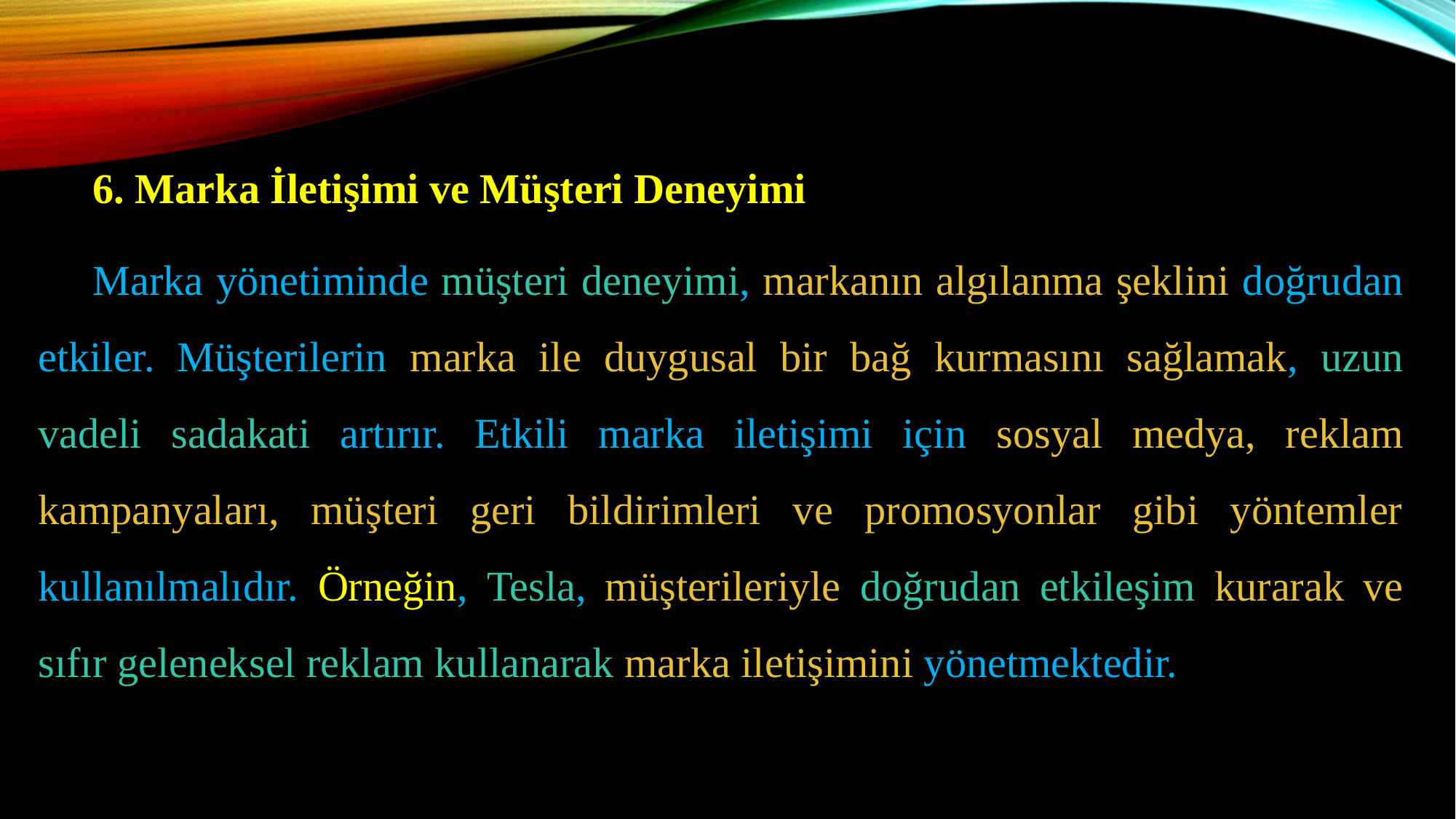

6. Marka İletişimi ve Müşteri Deneyimi
Marka yönetiminde müşteri deneyimi, markanın algılanma şeklini doğrudan etkiler. Müşterilerin marka ile duygusal bir bağ kurmasını sağlamak, uzun vadeli sadakati artırır. Etkili marka iletişimi için sosyal medya, reklam kampanyaları, müşteri geri bildirimleri ve promosyonlar gibi yöntemler kullanılmalıdır. Örneğin, Tesla, müşterileriyle doğrudan etkileşim kurarak ve sıfır geleneksel reklam kullanarak marka iletişimini yönetmektedir.